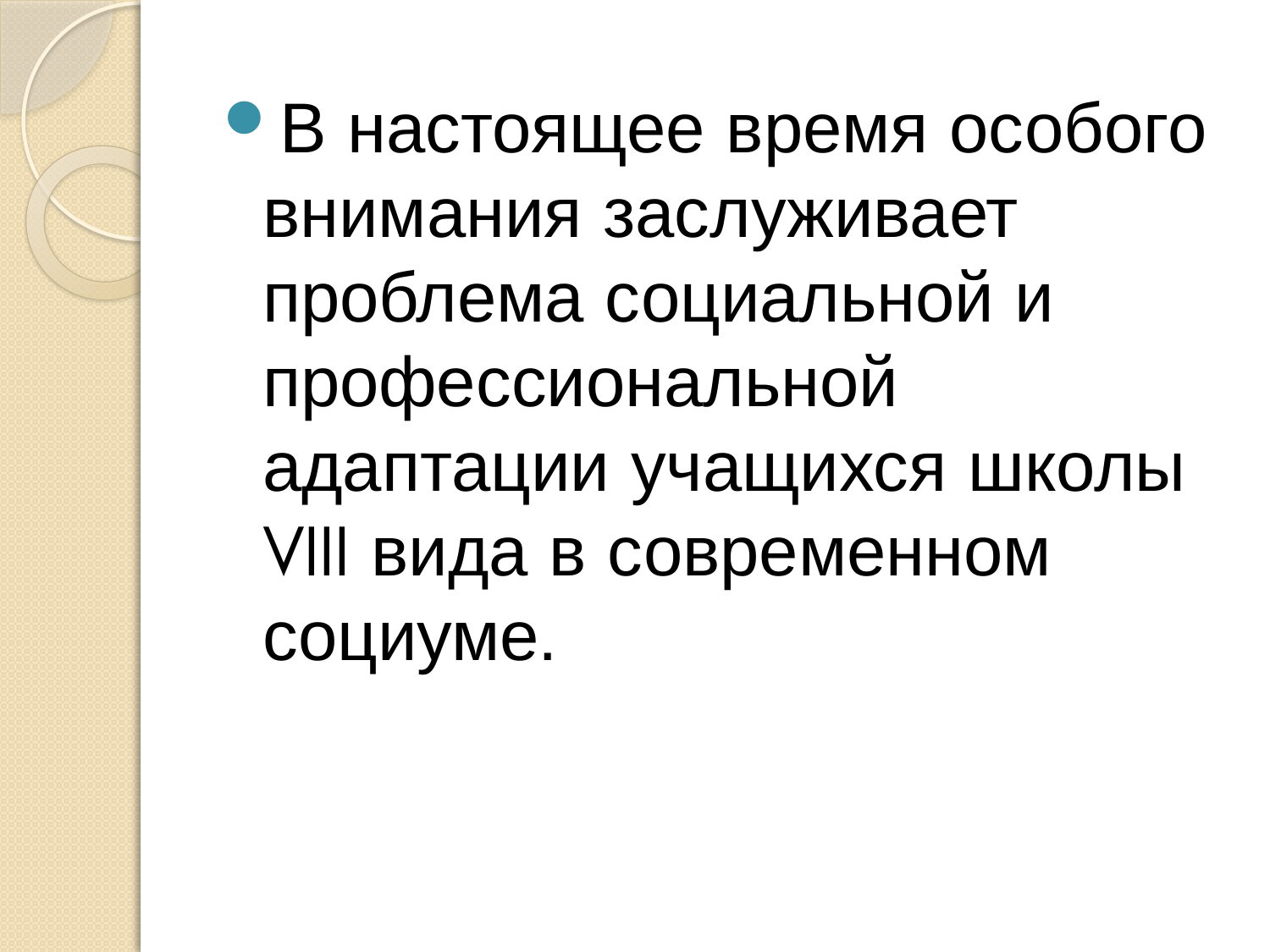

В настоящее время особого внимания заслуживает проблема социальной и профессиональной адаптации учащихся школы  VIII вида в современном социуме.